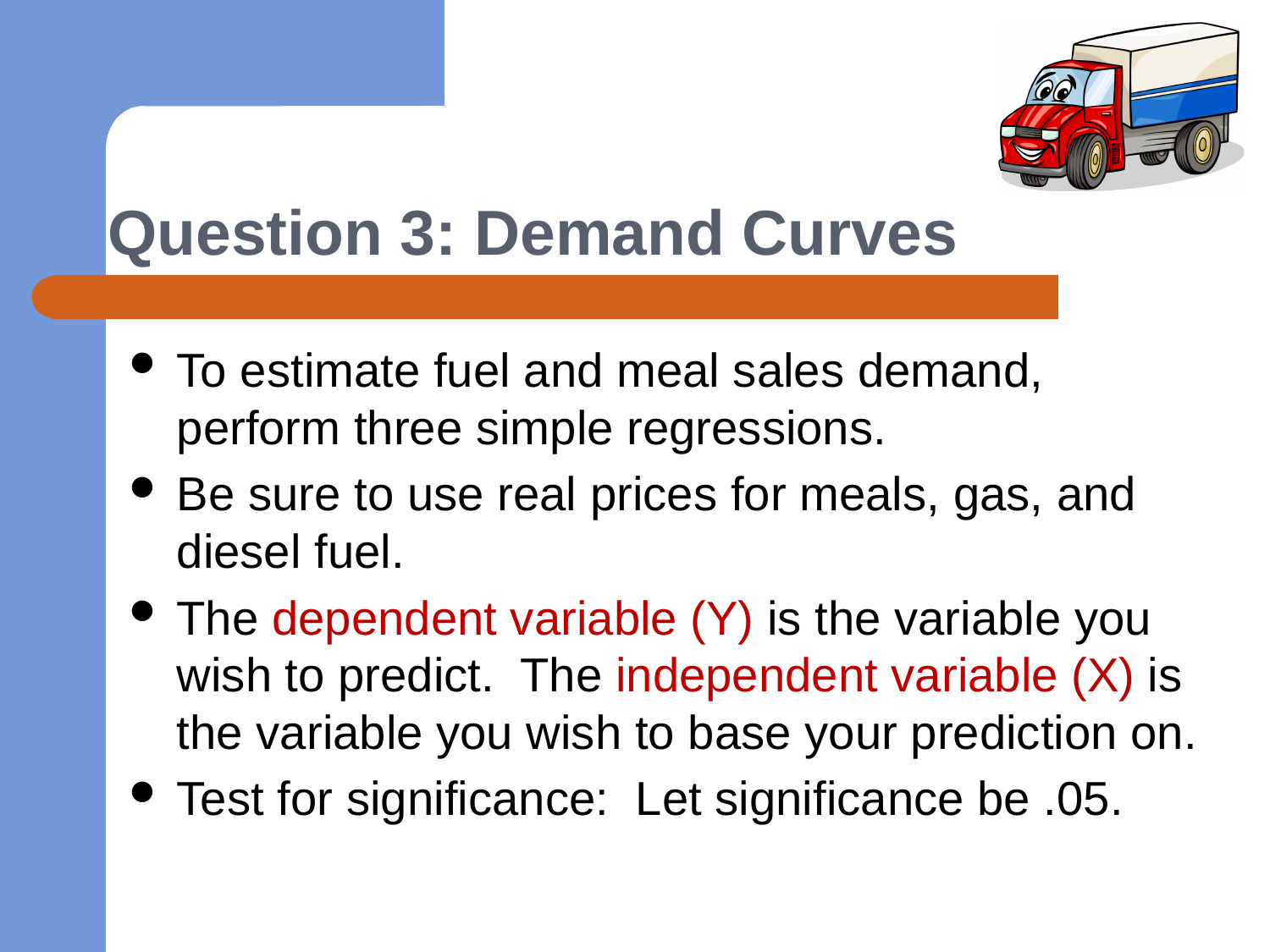

# Question 3: Demand Curves

To estimate fuel and meal sales demand, perform three simple regressions.
Be sure to use real prices for meals, gas, and diesel fuel.
The dependent variable (Y) is the variable you wish to predict.  The independent variable (X) is the variable you wish to base your prediction on.
Test for significance:  Let significance be .05.